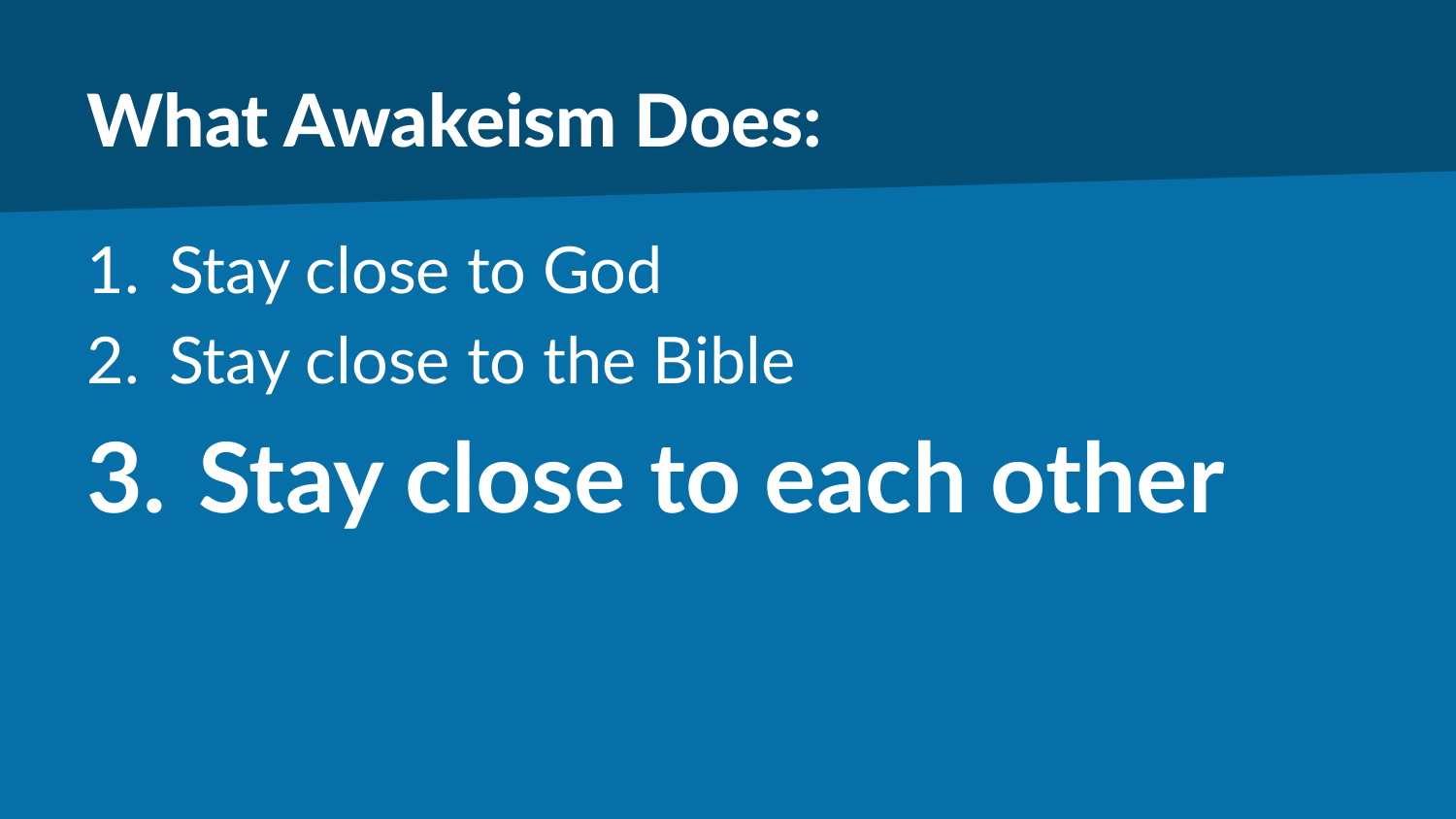

# What Awakeism Does:
Stay close to God
Stay close to the Bible
Stay close to each other